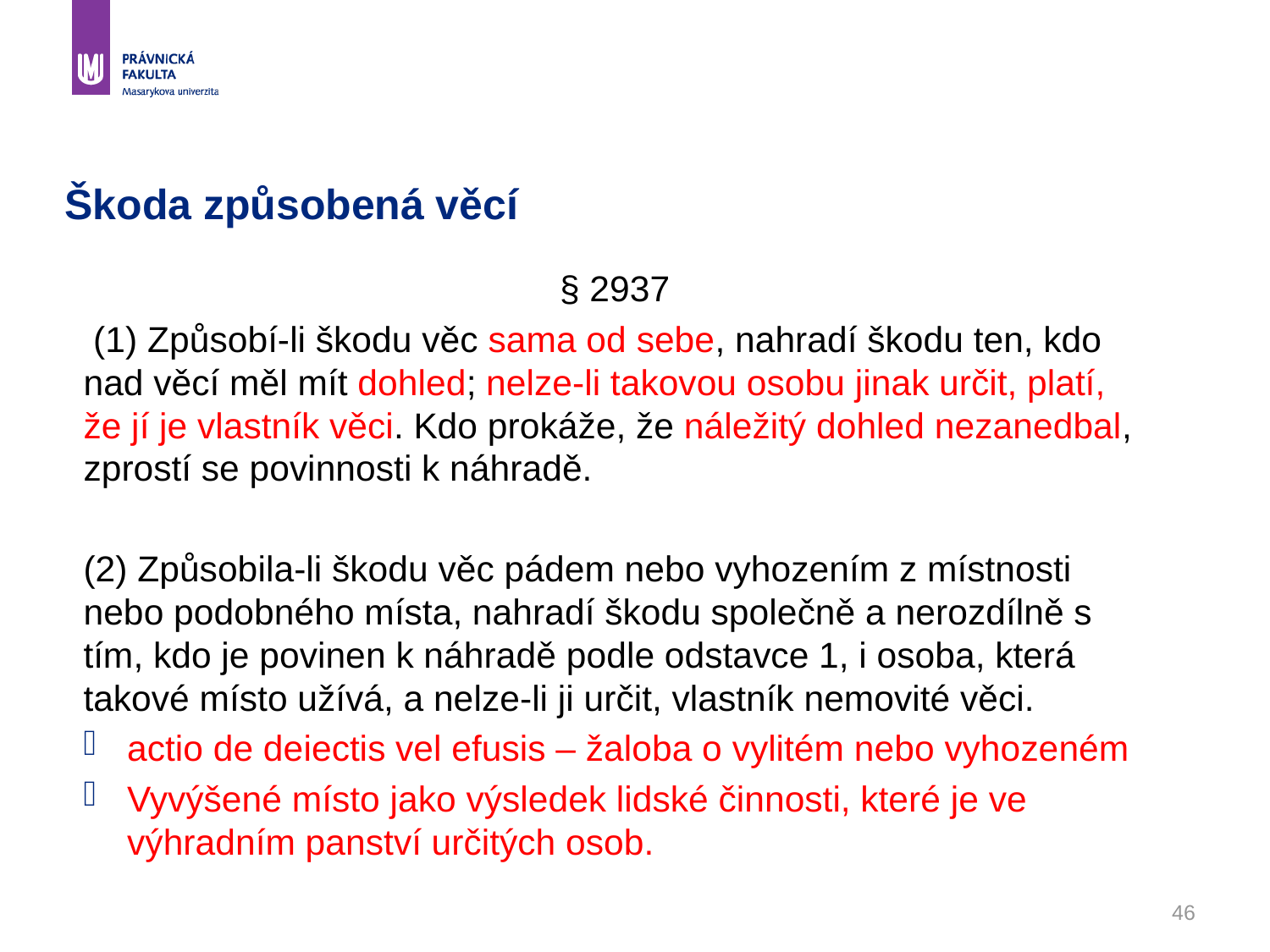

46
# Škoda způsobená věcí
§ 2937
 (1) Způsobí-li škodu věc sama od sebe, nahradí škodu ten, kdo nad věcí měl mít dohled; nelze-li takovou osobu jinak určit, platí, že jí je vlastník věci. Kdo prokáže, že náležitý dohled nezanedbal, zprostí se povinnosti k náhradě.

(2) Způsobila-li škodu věc pádem nebo vyhozením z místnosti nebo podobného místa, nahradí škodu společně a nerozdílně s tím, kdo je povinen k náhradě podle odstavce 1, i osoba, která takové místo užívá, a nelze-li ji určit, vlastník nemovité věci.
actio de deiectis vel efusis – žaloba o vylitém nebo vyhozeném
Vyvýšené místo jako výsledek lidské činnosti, které je ve výhradním panství určitých osob.